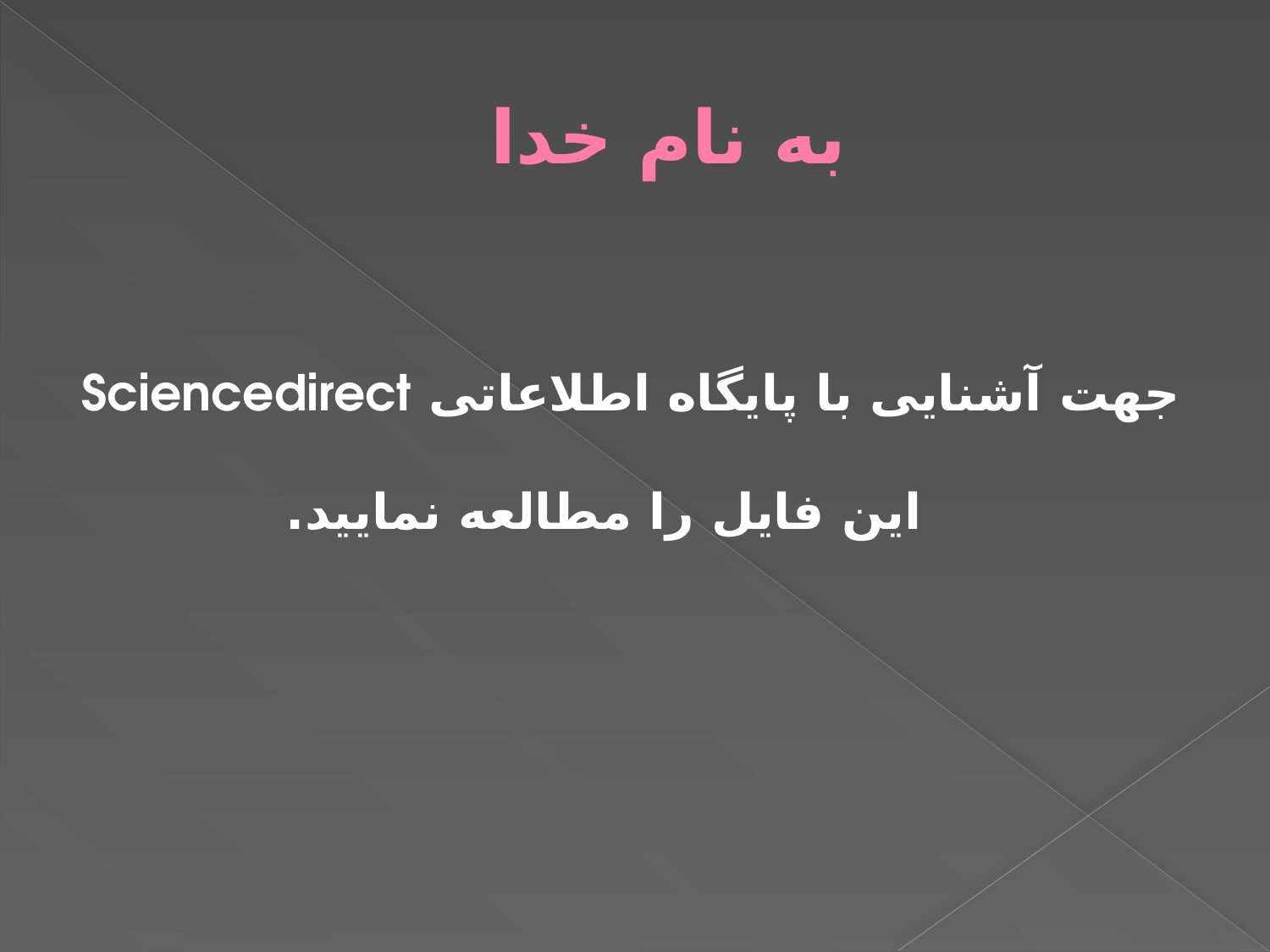

# به نام خدا
جهت آشنایی با پایگاه اطلاعاتی Sciencedirect این فایل را مطالعه نمایید.